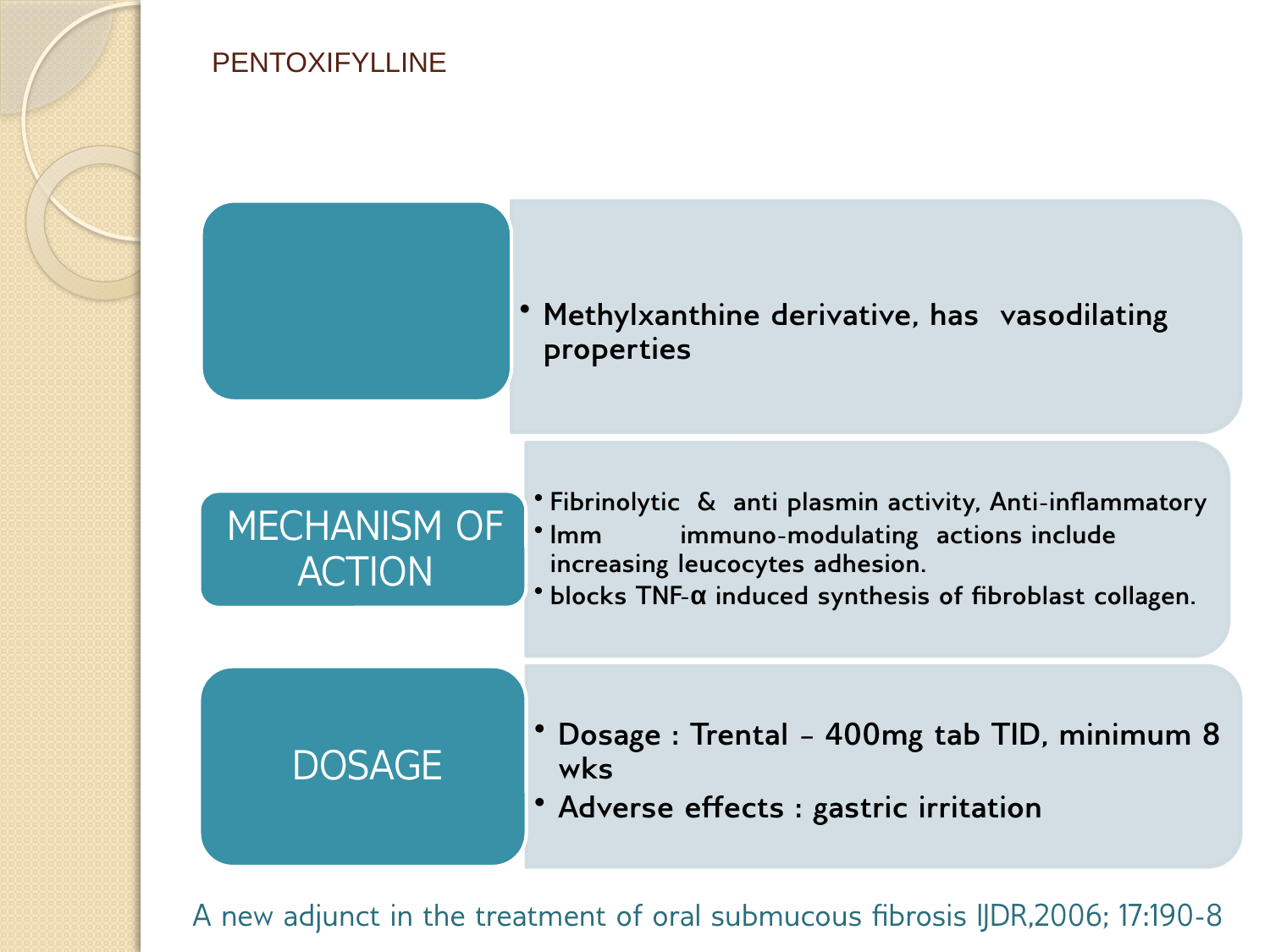

# PENTOXIFYLLINE

Methylxanthine derivative, has  vasodilating properties

Fibrinolytic  &  anti plasmin activity, Anti-inflammatory
Imm         immuno-modulating  actions include increasing leucocytes adhesion.
blocks TNF-α induced synthesis of fibroblast collagen.
MECHANISM OF ACTION

Dosage : Trental – 400mg tab TID, minimum 8 wks
Adverse effects : gastric irritation

DOSAGE
A new adjunct in the treatment of oral submucous fibrosis IJDR,2006; 17:190-8